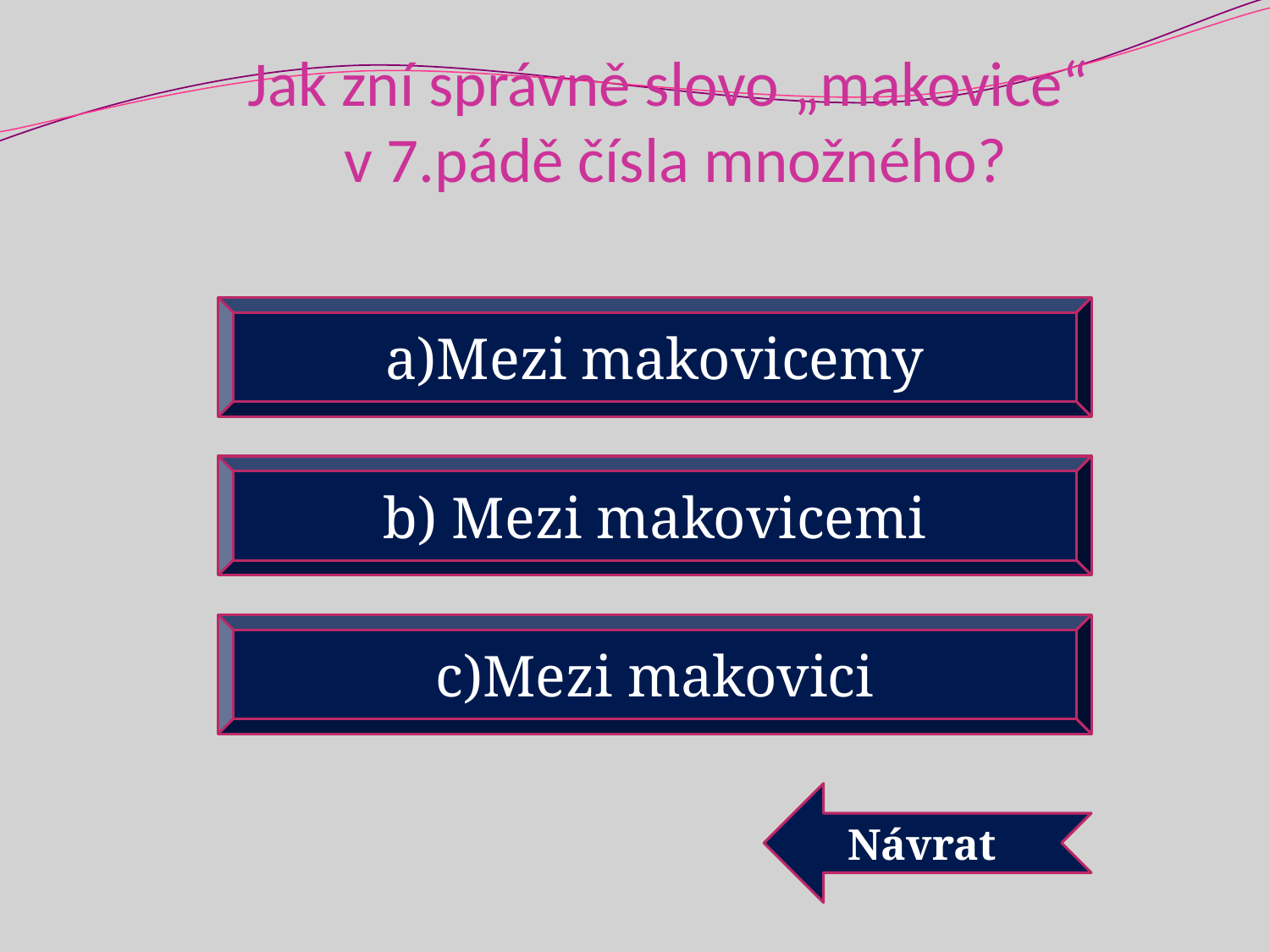

# Jak zní správně slovo „makovice“ v 7.pádě čísla množného?
a)Mezi makovicemy
b) Mezi makovicemi
c)Mezi makovici
Návrat